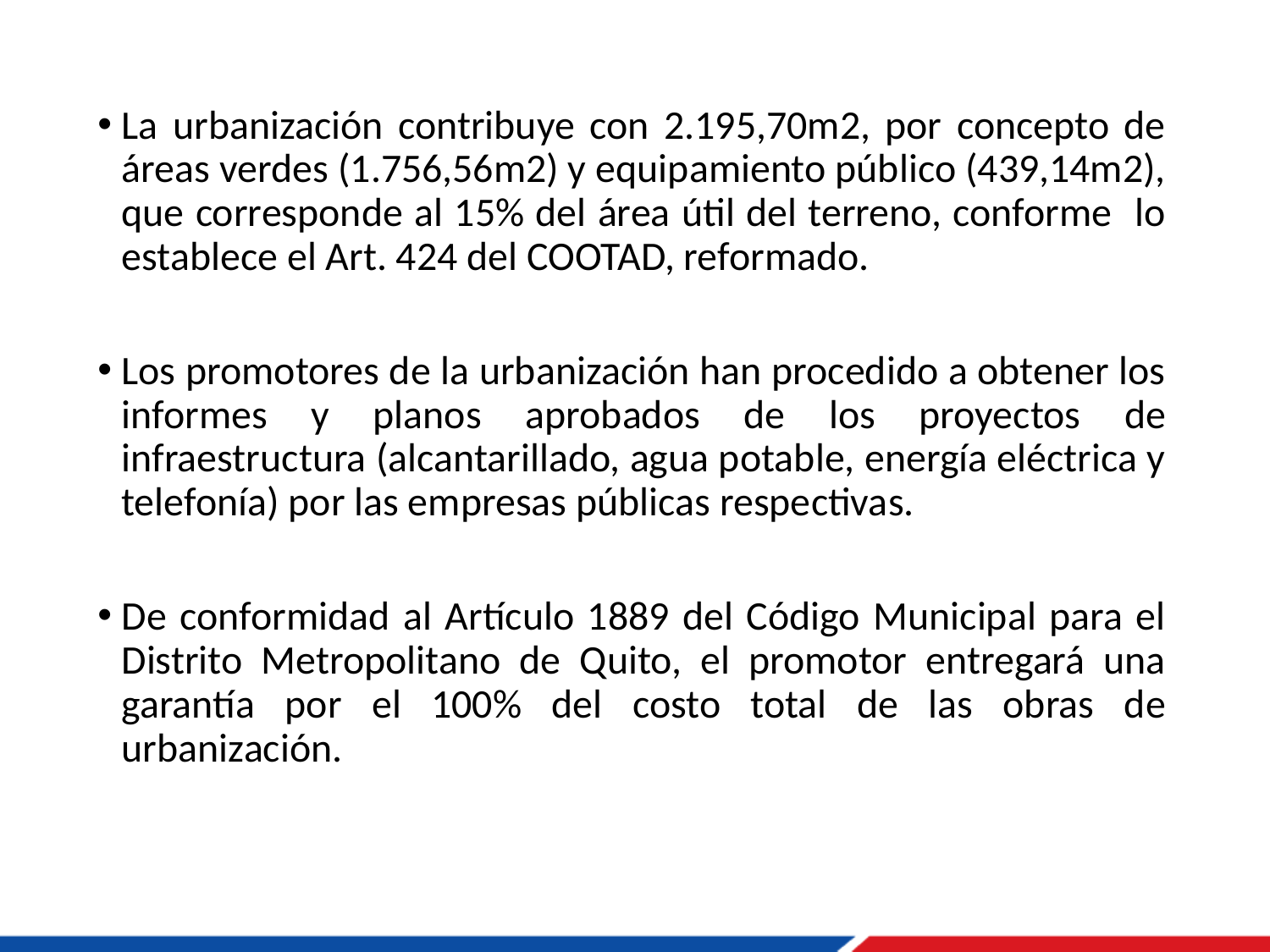

La urbanización contribuye con 2.195,70m2, por concepto de áreas verdes (1.756,56m2) y equipamiento público (439,14m2), que corresponde al 15% del área útil del terreno, conforme  lo establece el Art. 424 del COOTAD, reformado.

Los promotores de la urbanización han procedido a obtener los informes y planos aprobados de los proyectos de infraestructura (alcantarillado, agua potable, energía eléctrica y telefonía) por las empresas públicas respectivas.

De conformidad al Artículo 1889 del Código Municipal para el Distrito Metropolitano de Quito, el promotor entregará una garantía por el 100% del costo total de las obras de urbanización.